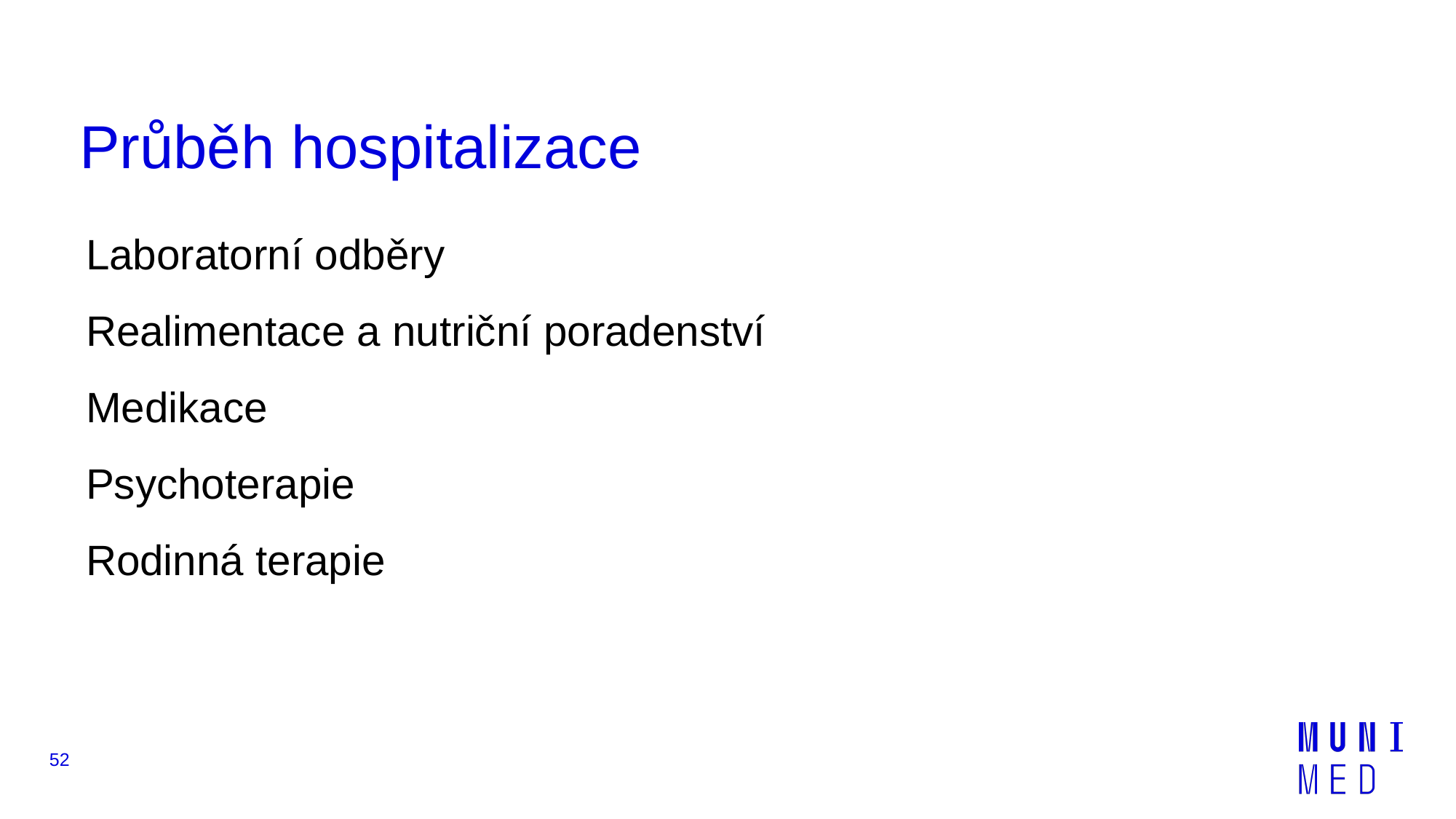

# Průběh hospitalizace
Laboratorní odběry
Realimentace a nutriční poradenství
Medikace
Psychoterapie
Rodinná terapie

52